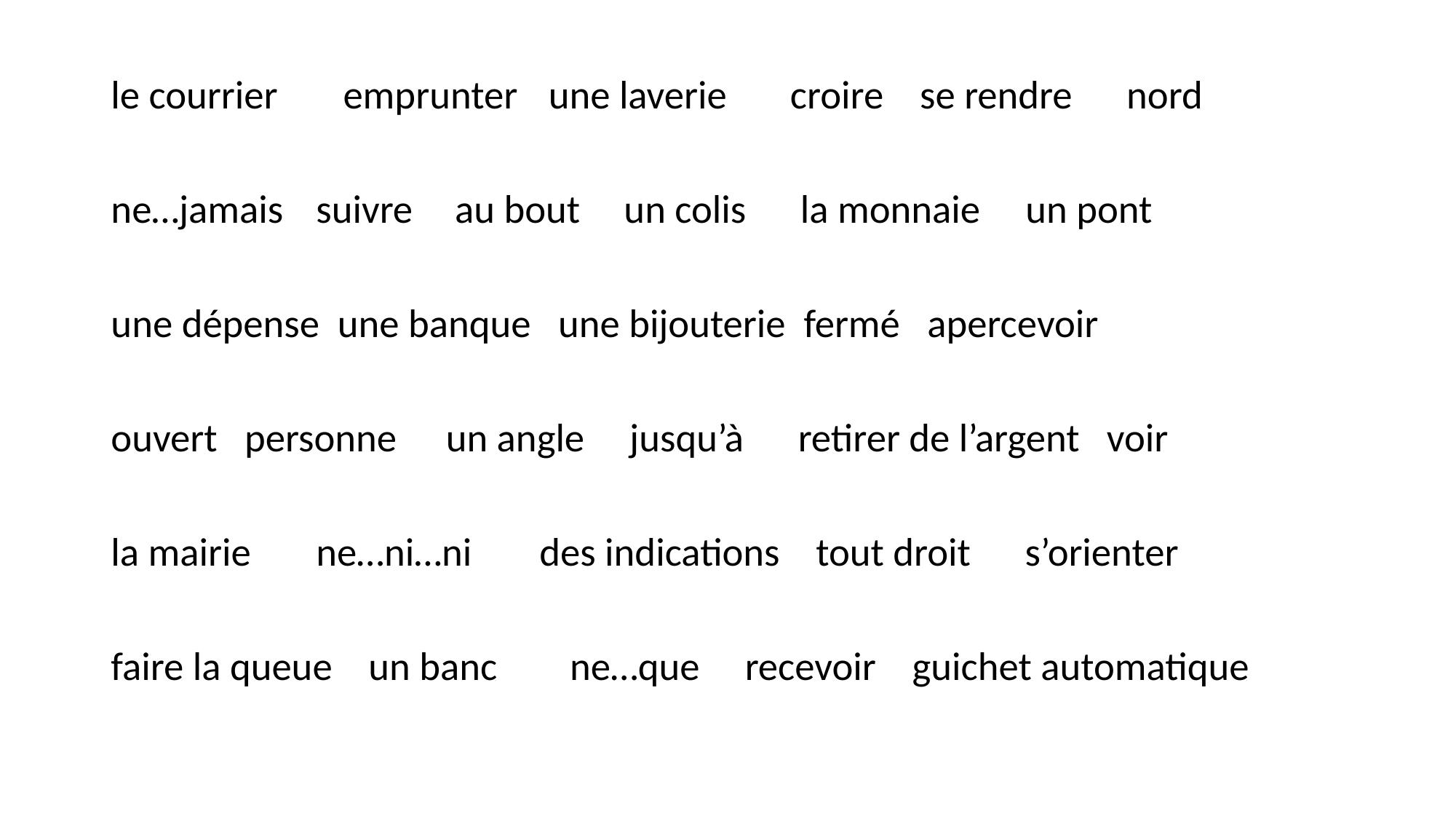

#
le courrier	   emprunter	   une laverie       croire    se rendre      nord

ne…jamais	suivre	    au bout	un colis      la monnaie     un pont

une dépense  une banque   une bijouterie  fermé   apercevoir

ouvert   personne	   un angle     jusqu’à      retirer de l’argent   voir

la mairie	ne…ni…ni	  des indications    tout droit      s’orienter

faire la queue    un banc        ne…que     recevoir    guichet automatique